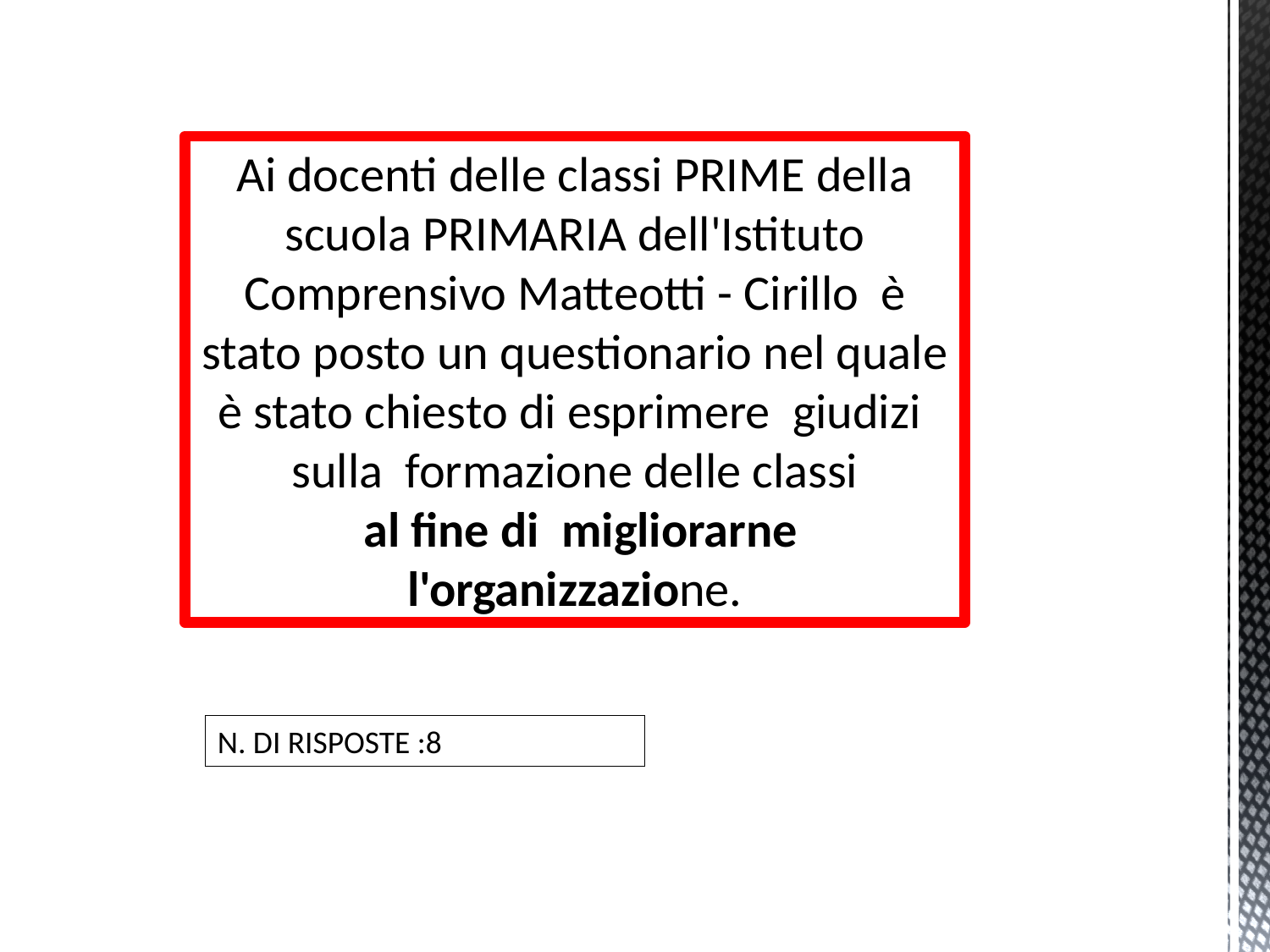

Ai docenti delle classi PRIME della scuola PRIMARIA dell'Istituto Comprensivo Matteotti - Cirillo  è stato posto un questionario nel quale è stato chiesto di esprimere  giudizi  sulla  formazione delle classi
 al fine di  migliorarne l'organizzazione.
N. DI RISPOSTE :8